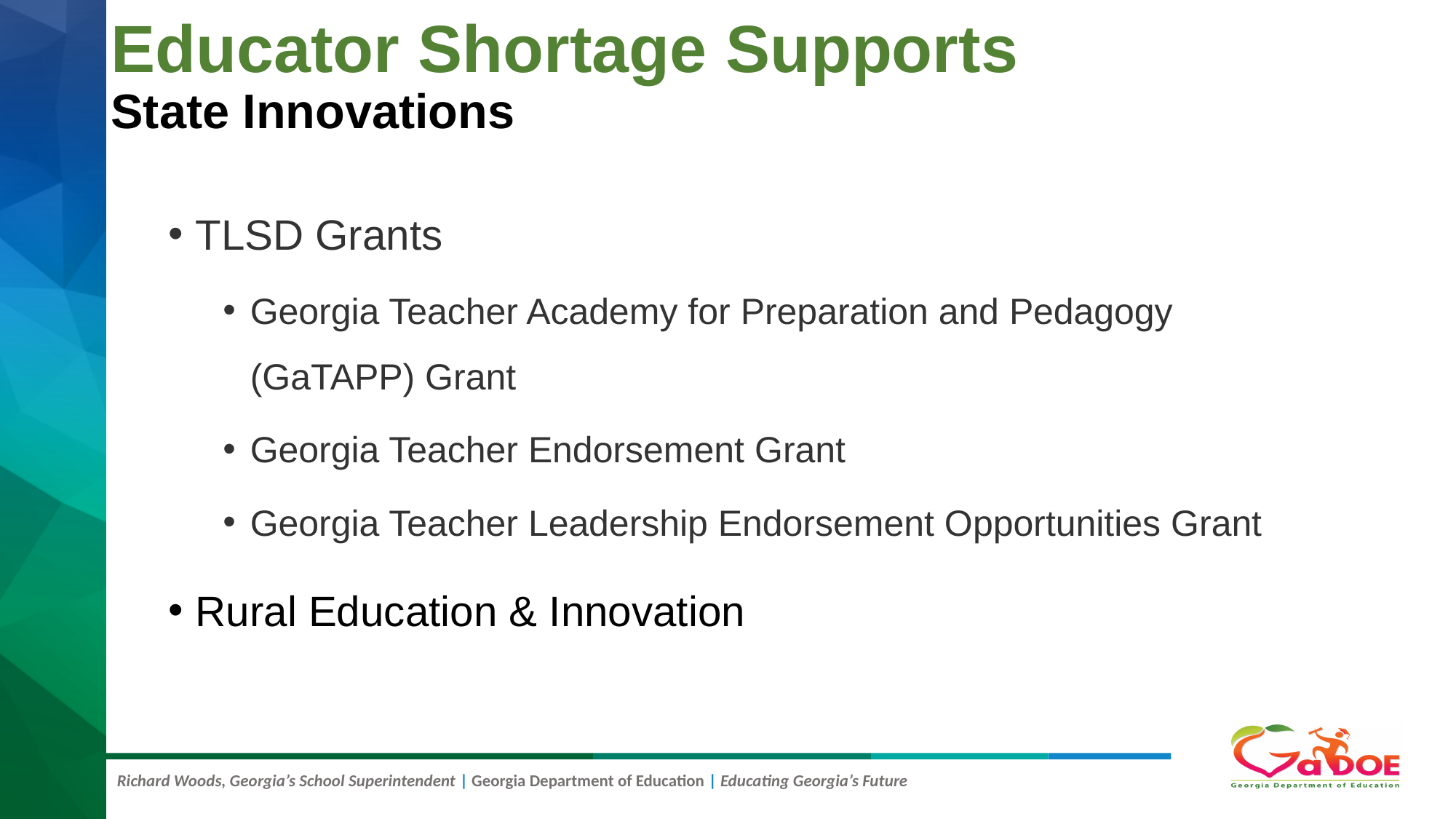

# Educator Shortage Supports State Innovations
TLSD Grants
Georgia Teacher Academy for Preparation and Pedagogy (GaTAPP) Grant
Georgia Teacher Endorsement Grant
Georgia Teacher Leadership Endorsement Opportunities Grant
Rural Education & Innovation